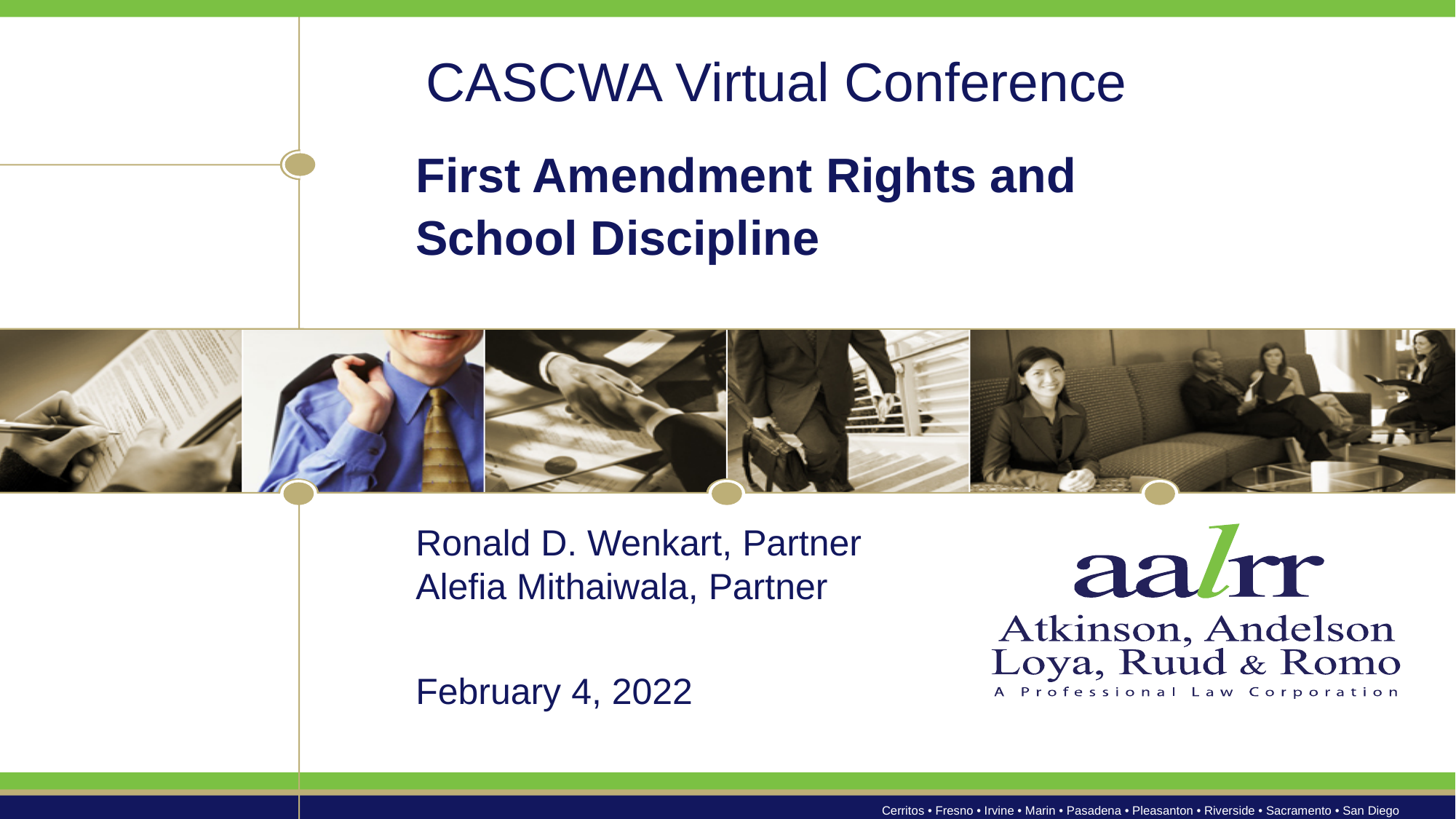

# CASCWA Virtual Conference
First Amendment Rights and
School Discipline

Ronald D. Wenkart, Partner
Alefia Mithaiwala, Partner

February 4, 2022